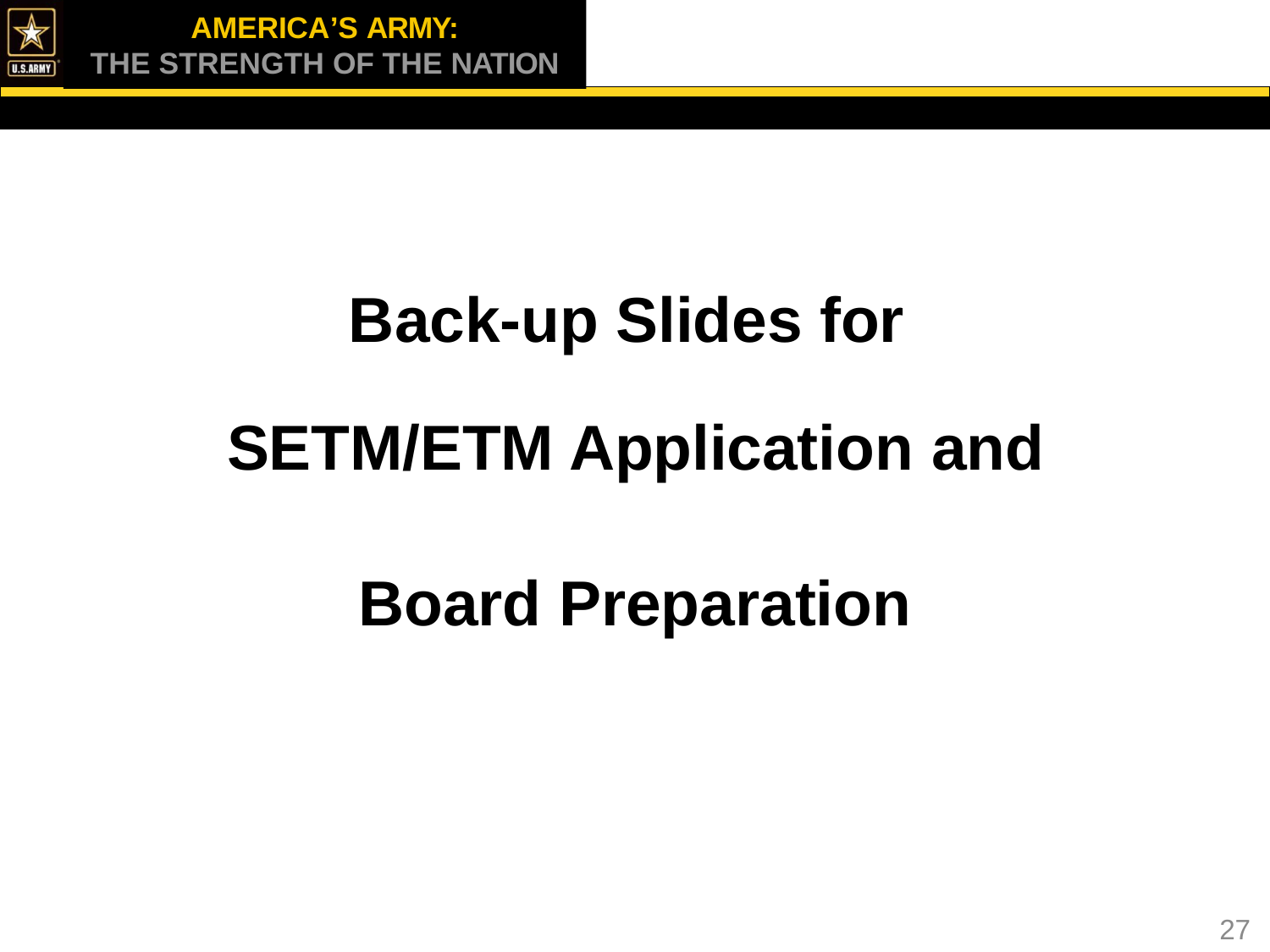

AMERICA’S ARMY:
THE STRENGTH OF THE NATION

AMERICA’S ARMY:
THE STRENGTH OF THE NATION

Back-up Slides for  SETM/ETM Application and

Board Preparation
27